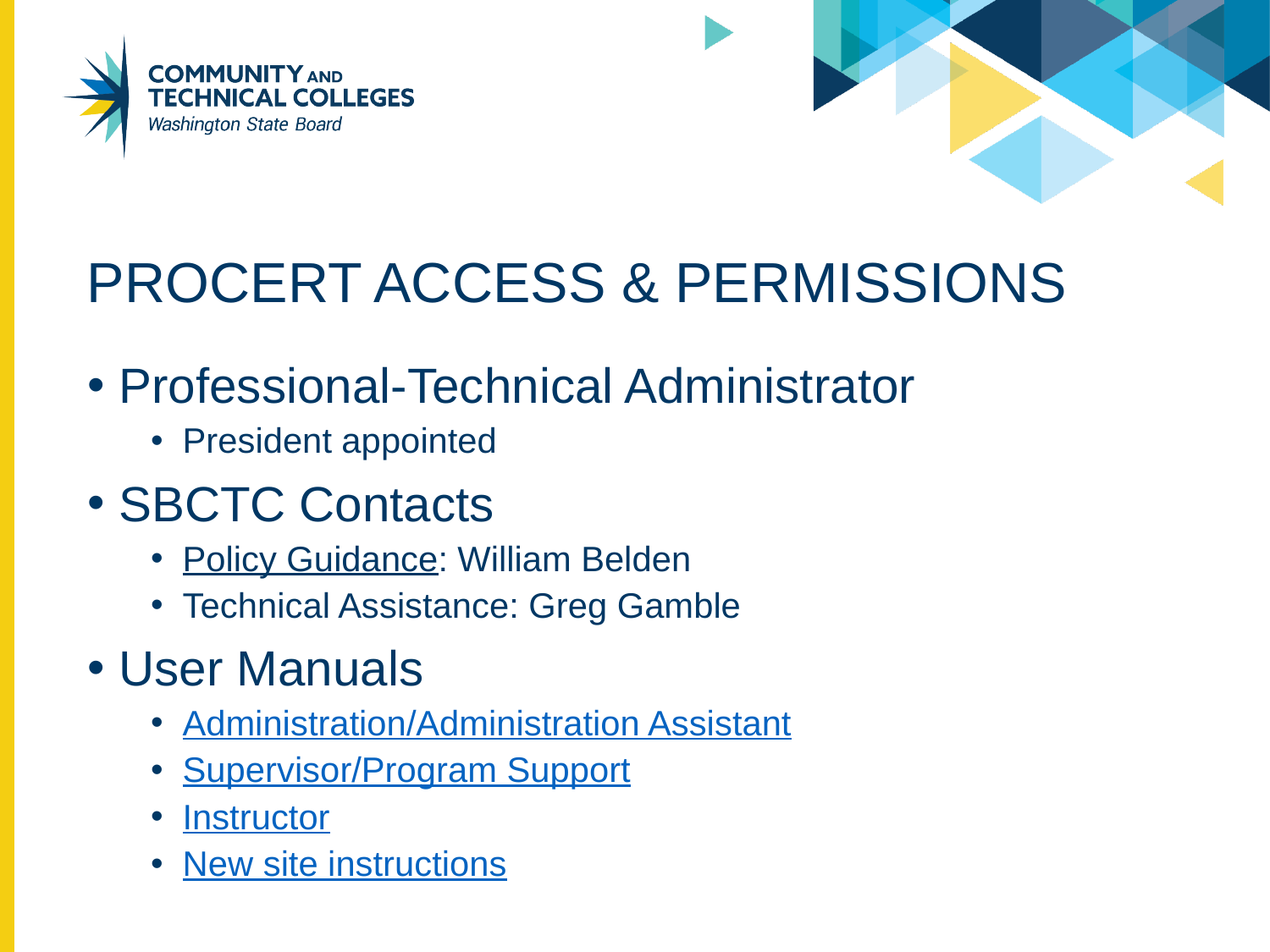

# ProCert access & Permissions
Professional-Technical Administrator
President appointed
SBCTC Contacts
Policy Guidance: William Belden
Technical Assistance: Greg Gamble
User Manuals
Administration/Administration Assistant
Supervisor/Program Support
Instructor
New site instructions